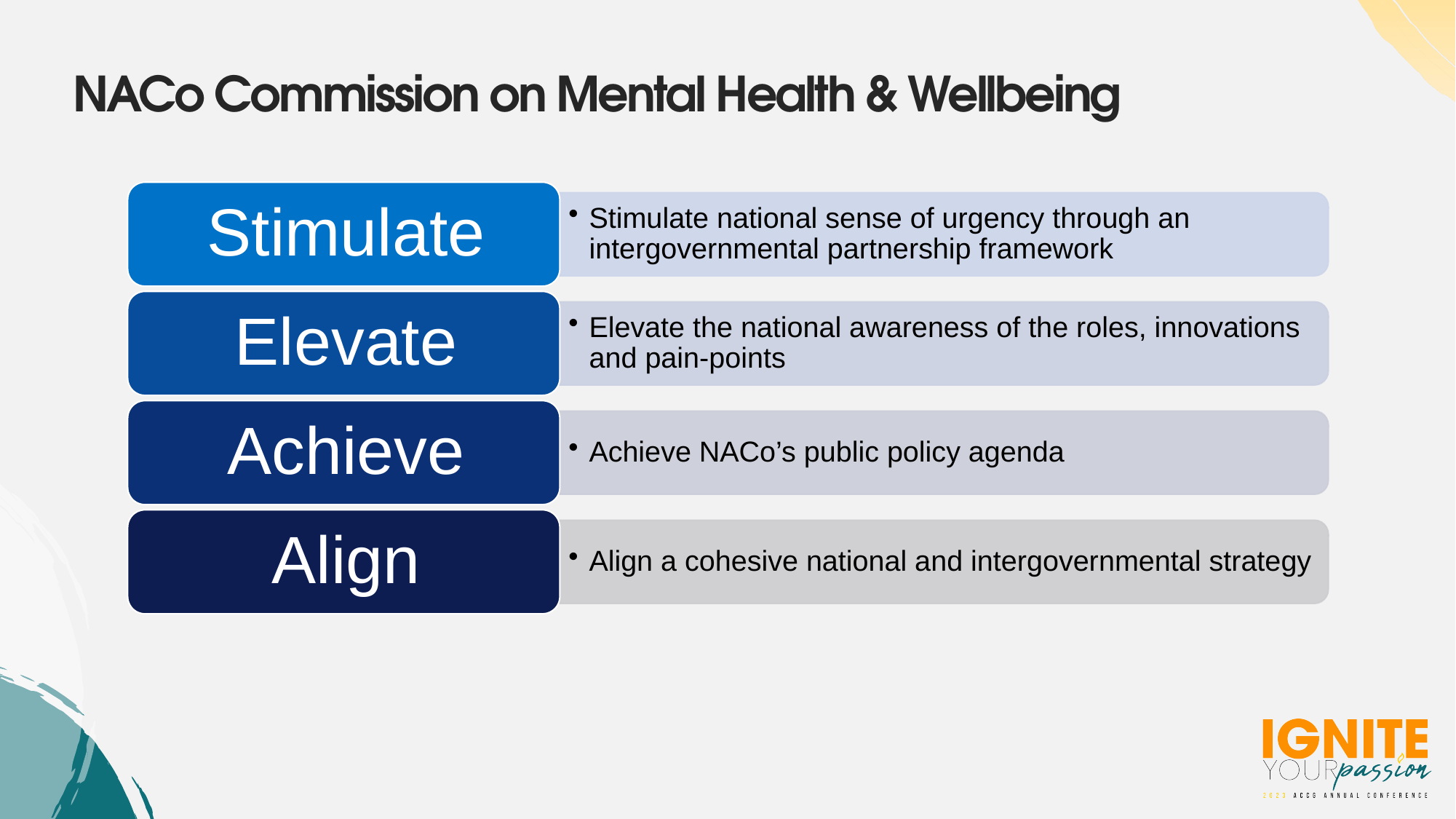

# NACo Commission on Mental Health & Wellbeing
Stimulate national sense of urgency through an intergovernmental partnership framework
Stimulate
Elevate the national awareness of the roles, innovations and pain-points
Elevate
Achieve NACo’s public policy agenda
Achieve
Align a cohesive national and intergovernmental strategy
Align